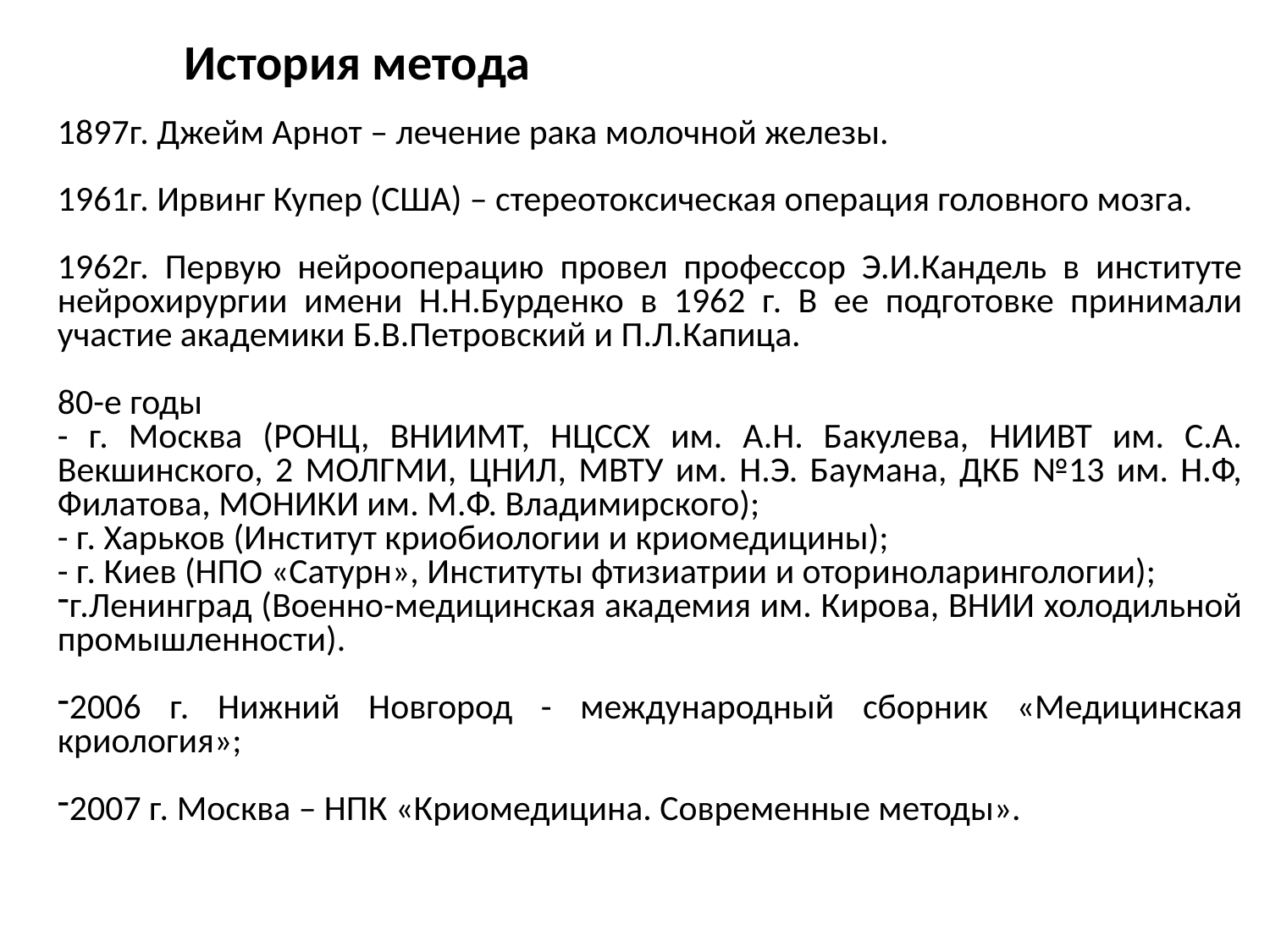

История метода

1897г. Джейм Арнот – лечение рака молочной железы.

1961г. Ирвинг Купер (США) – стереотоксическая операция головного мозга.

1962г. Первую нейрооперацию провел профессор Э.И.Кандель в институте нейрохирургии имени Н.Н.Бурденко в 1962 г. В ее подготовке принимали участие академики Б.В.Петровский и П.Л.Капица.

80-е годы
- г. Москва (РОНЦ, ВНИИМТ, НЦССХ им. А.Н. Бакулева, НИИВТ им. С.А. Векшинского, 2 МОЛГМИ, ЦНИЛ, МВТУ им. Н.Э. Баумана, ДКБ №13 им. Н.Ф, Филатова, МОНИКИ им. М.Ф. Владимирского);
- г. Харьков (Институт криобиологии и криомедицины);
- г. Киев (НПО «Сатурн», Институты фтизиатрии и оториноларингологии);
г.Ленинград (Военно-медицинская академия им. Кирова, ВНИИ холодильной промышленности).

2006 г. Нижний Новгород - международный сборник «Медицинская криология»;

2007 г. Москва – НПК «Криомедицина. Современные методы».